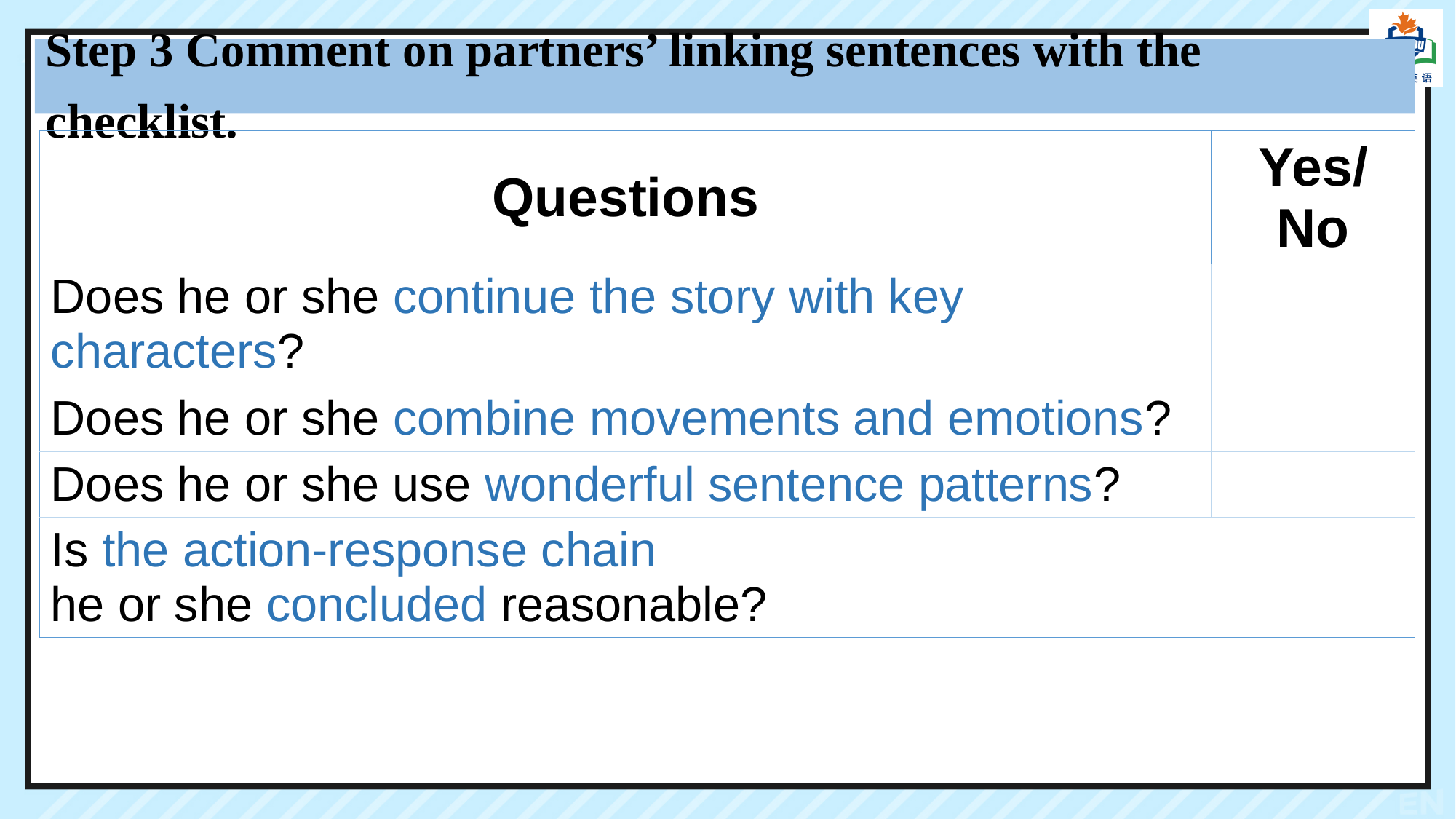

Step 3 Comment on partners’ linking sentences with the checklist.
| Questions | Yes/No |
| --- | --- |
| Does he or she continue the story with key characters? |  |
| Does he or she combine movements and emotions? |  |
| Does he or she use wonderful sentence patterns? |  |
| Is the action-response chain he or she concluded reasonable? |  |